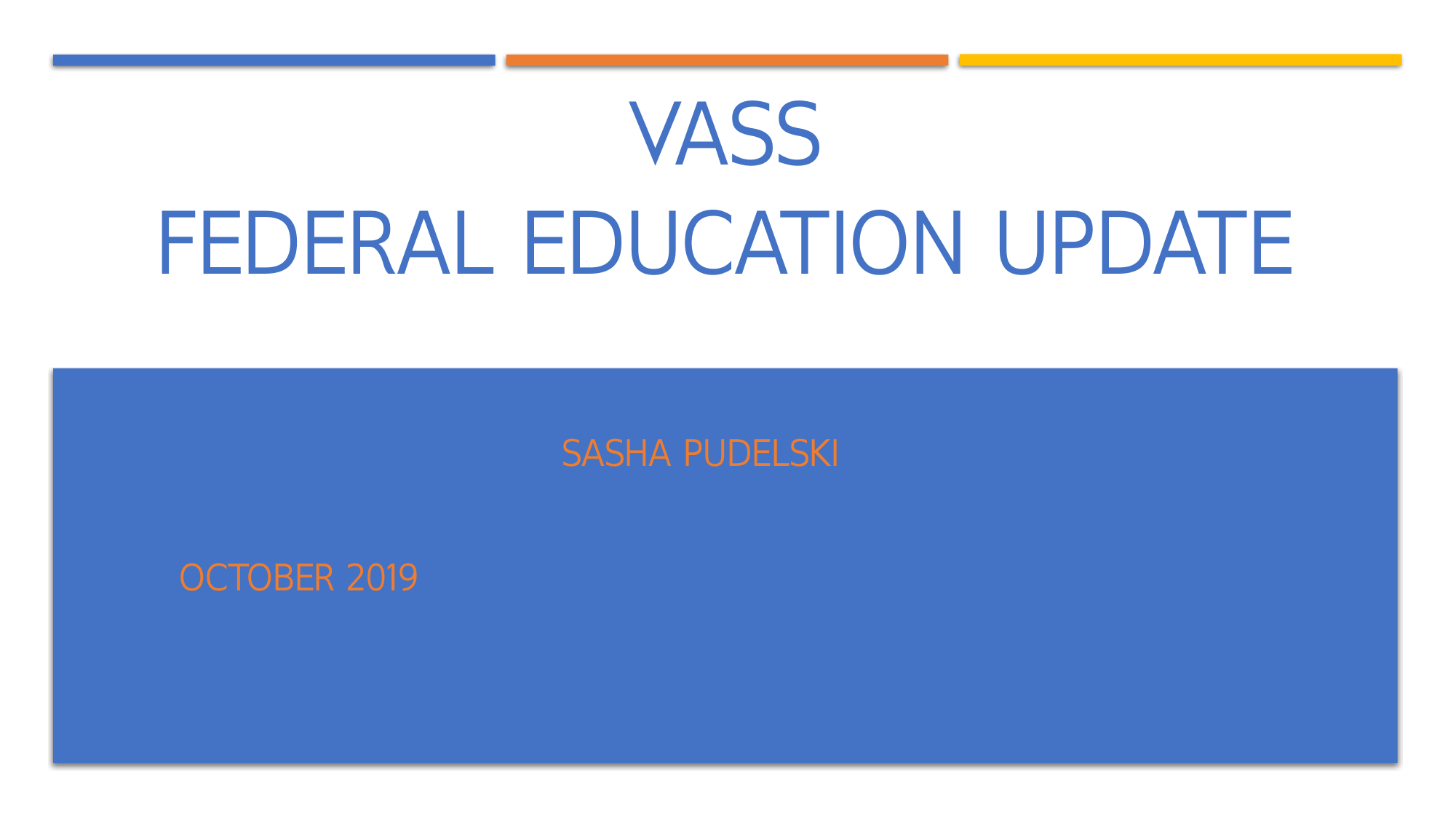

# VASS Federal Education Update

								   Sasha pudelski

									October 2019